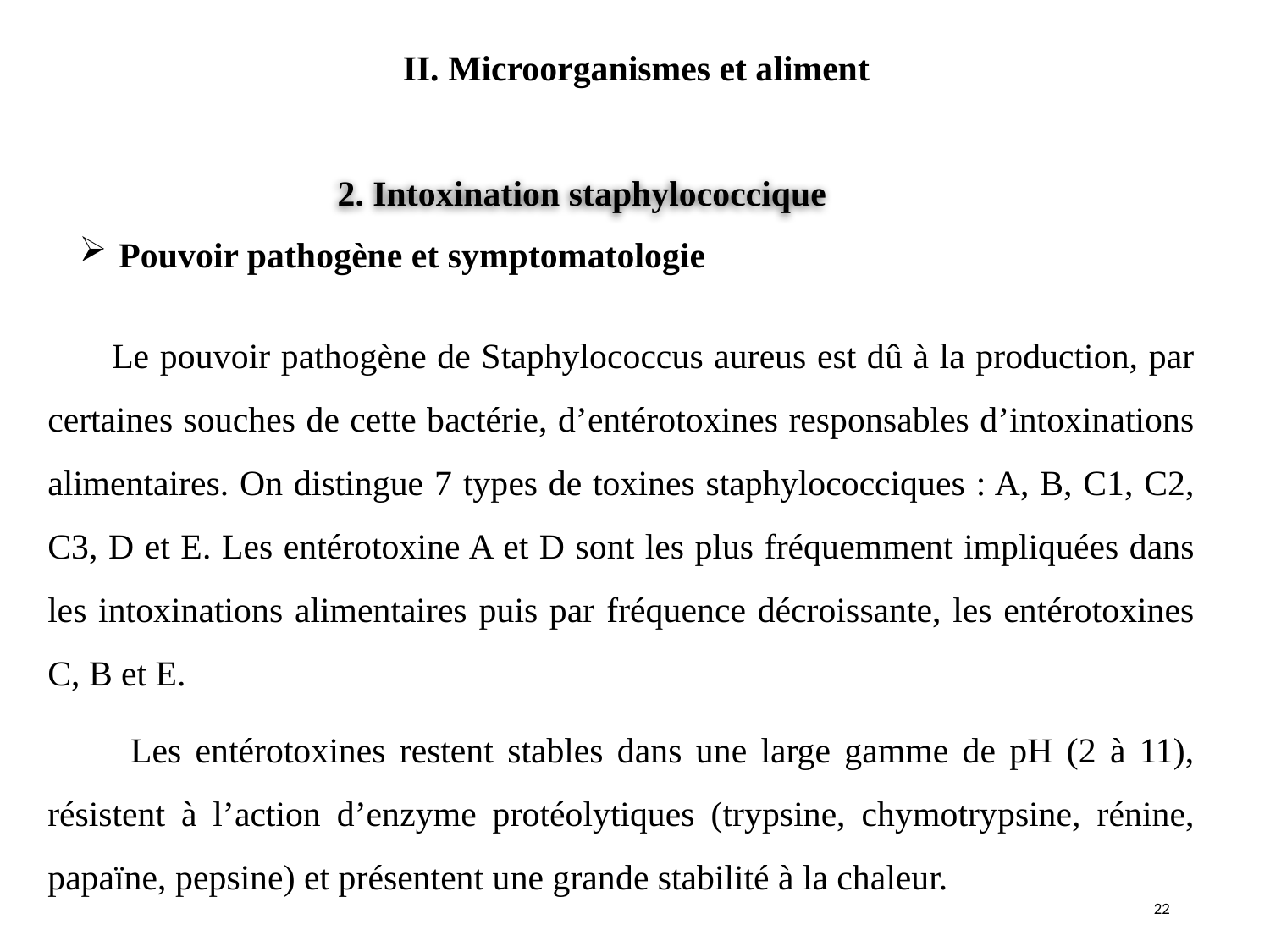

II. Microorganismes et aliment
2. Intoxination staphylococcique

Pouvoir pathogène et symptomatologie
      Le pouvoir pathogène de Staphylococcus aureus est dû à la production, par certaines souches de cette bactérie, d’entérotoxines responsables d’intoxinations alimentaires. On distingue 7 types de toxines staphylococciques : A, B, C1, C2, C3, D et E. Les entérotoxine A et D sont les plus fréquemment impliquées dans les intoxinations alimentaires puis par fréquence décroissante, les entérotoxines C, B et E.
      Les entérotoxines restent stables dans une large gamme de pH (2 à 11), résistent à l’action d’enzyme protéolytiques (trypsine, chymotrypsine, rénine, papaïne, pepsine) et présentent une grande stabilité à la chaleur.
22